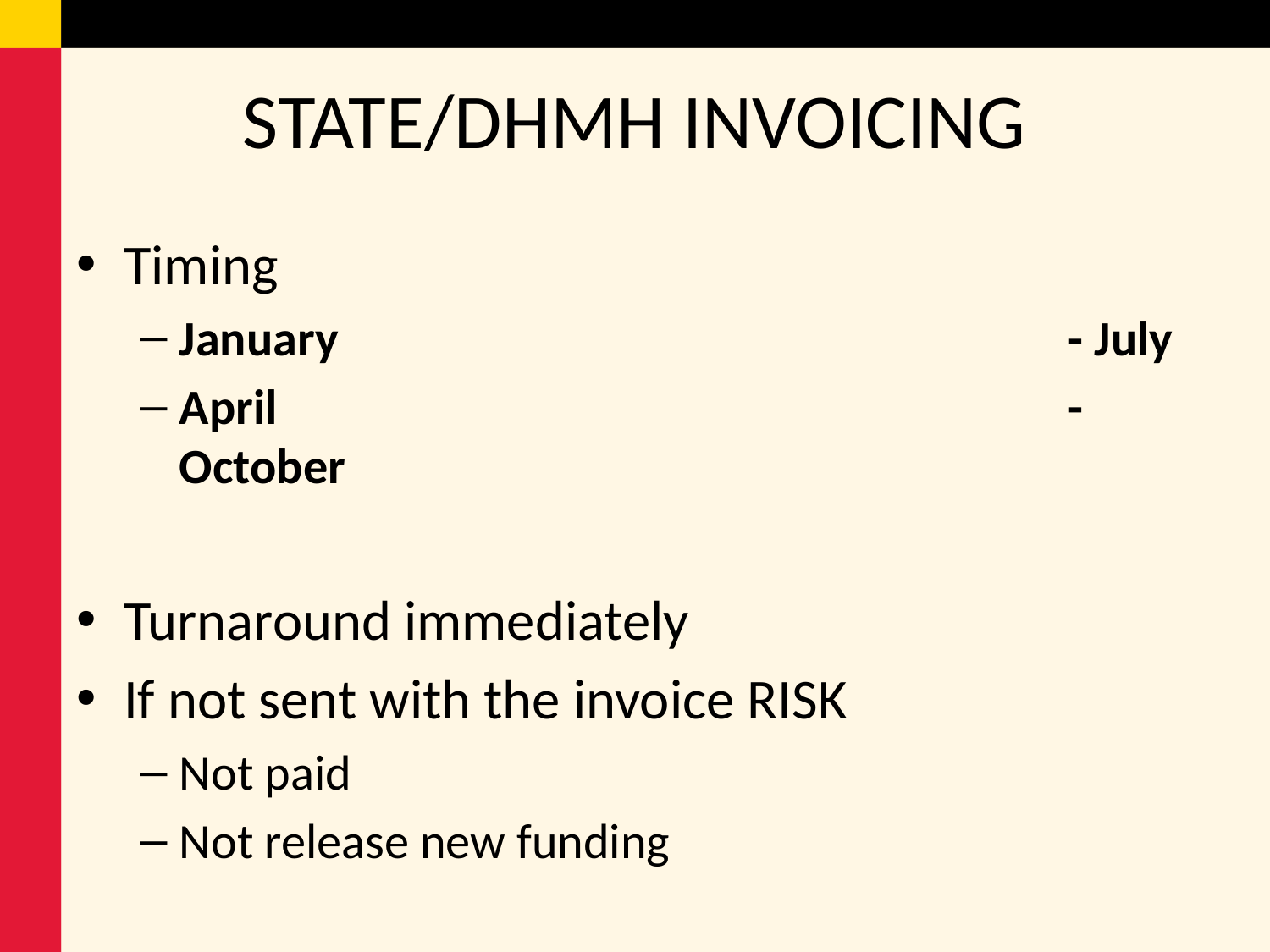

# STATE/DHMH INVOICING
Timing
January						- July
April 							- October

Turnaround immediately
If not sent with the invoice RISK
Not paid
Not release new funding